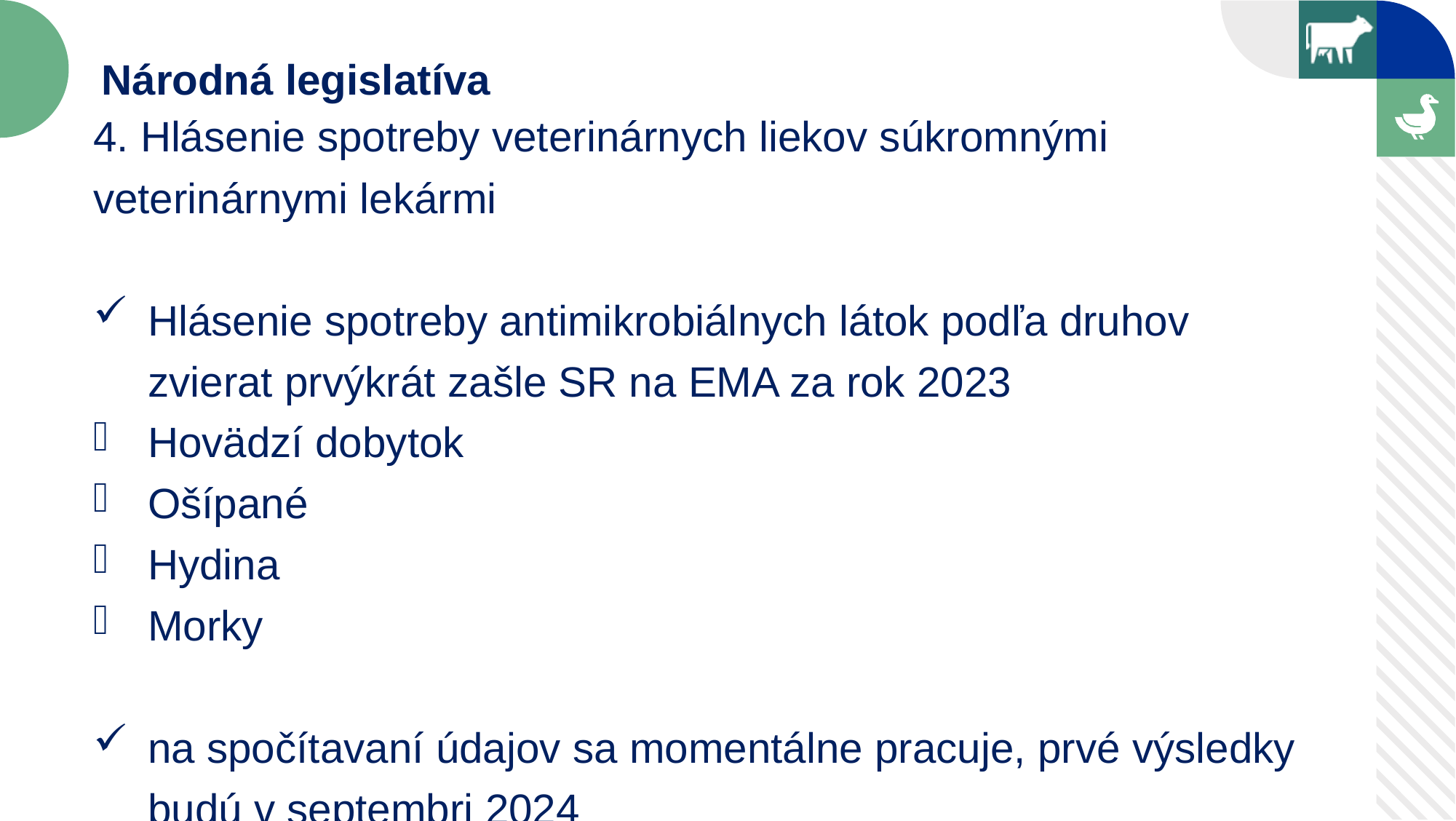

Národná legislatíva
4. Hlásenie spotreby veterinárnych liekov súkromnými veterinárnymi lekármi

Hlásenie spotreby antimikrobiálnych látok podľa druhov zvierat prvýkrát zašle SR na EMA za rok 2023
Hovädzí dobytok
Ošípané
Hydina
Morky

na spočítavaní údajov sa momentálne pracuje, prvé výsledky budú v septembri 2024